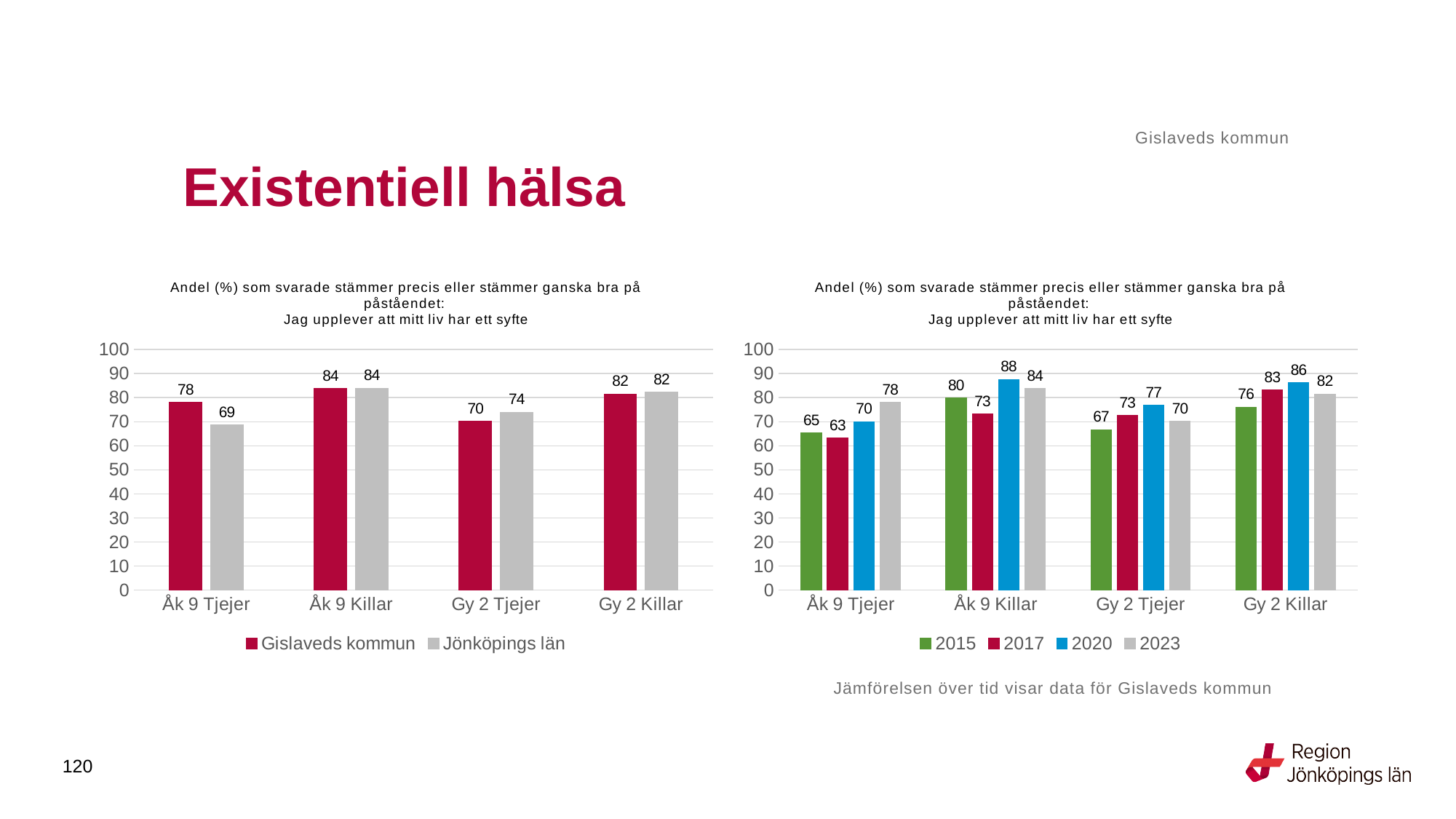

Gislaveds kommun
# Existentiell hälsa

### Chart: Andel (%) som svarade stämmer precis eller stämmer ganska bra på påståendet: Jag upplever att mitt liv har ett syfte

| Category | Gislaveds kommun | Jönköpings län |
|---|---|---|
| Åk 9 Tjejer | 78.0822 | 68.6951 |
| Åk 9 Killar | 83.7209 | 83.9609 |
| Gy 2 Tjejer | 70.1493 | 73.9628 |
| Gy 2 Killar | 81.5789 | 82.2664 |

### Chart: Andel (%) som svarade stämmer precis eller stämmer ganska bra på påståendet: Jag upplever att mitt liv har ett syfte

| Category | 2015 | 2017 | 2020 | 2023 |
|---|---|---|---|---|
| Åk 9 Tjejer | 65.2482 | 63.1579 | 70.0 | 78.0822 |
| Åk 9 Killar | 79.8319 | 73.2143 | 87.5 | 83.7209 |
| Gy 2 Tjejer | 66.6667 | 72.6316 | 76.8 | 70.1493 |
| Gy 2 Killar | 76.0 | 83.0986 | 86.2595 | 81.5789 |
Jämförelsen över tid visar data för Gislaveds kommun
120